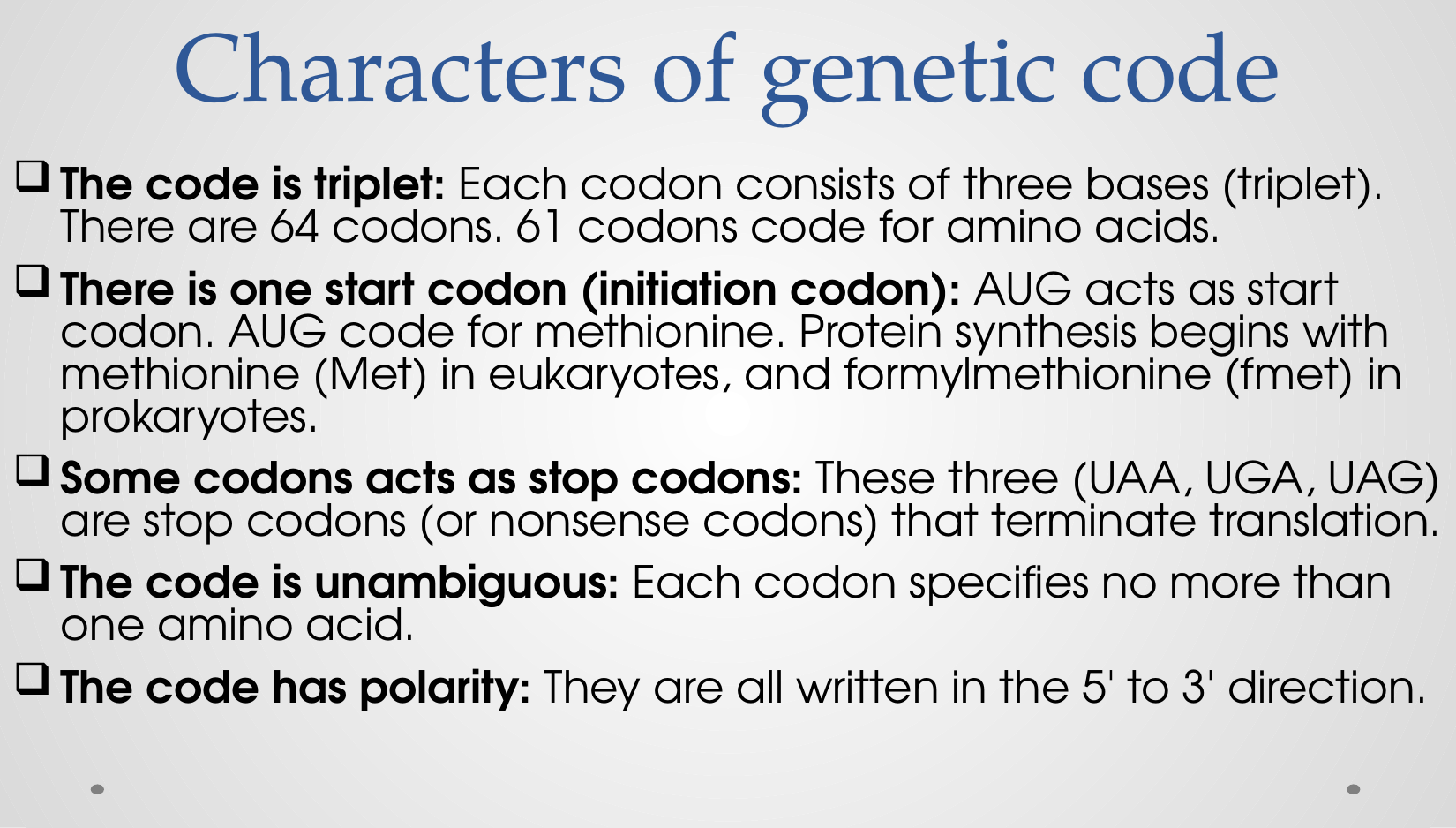

# Characters of genetic code
The code is triplet: Each codon consists of three bases (triplet). There are 64 codons. 61 codons code for amino acids.
There is one start codon (initiation codon): AUG acts as start codon. AUG code for methionine. Protein synthesis begins with methionine (Met) in eukaryotes, and formylmethionine (fmet) in prokaryotes.
Some codons acts as stop codons: These three (UAA, UGA, UAG) are stop codons (or nonsense codons) that terminate translation.
The code is unambiguous: Each codon specifies no more than one amino acid.
The code has polarity: They are all written in the 5' to 3' direction.